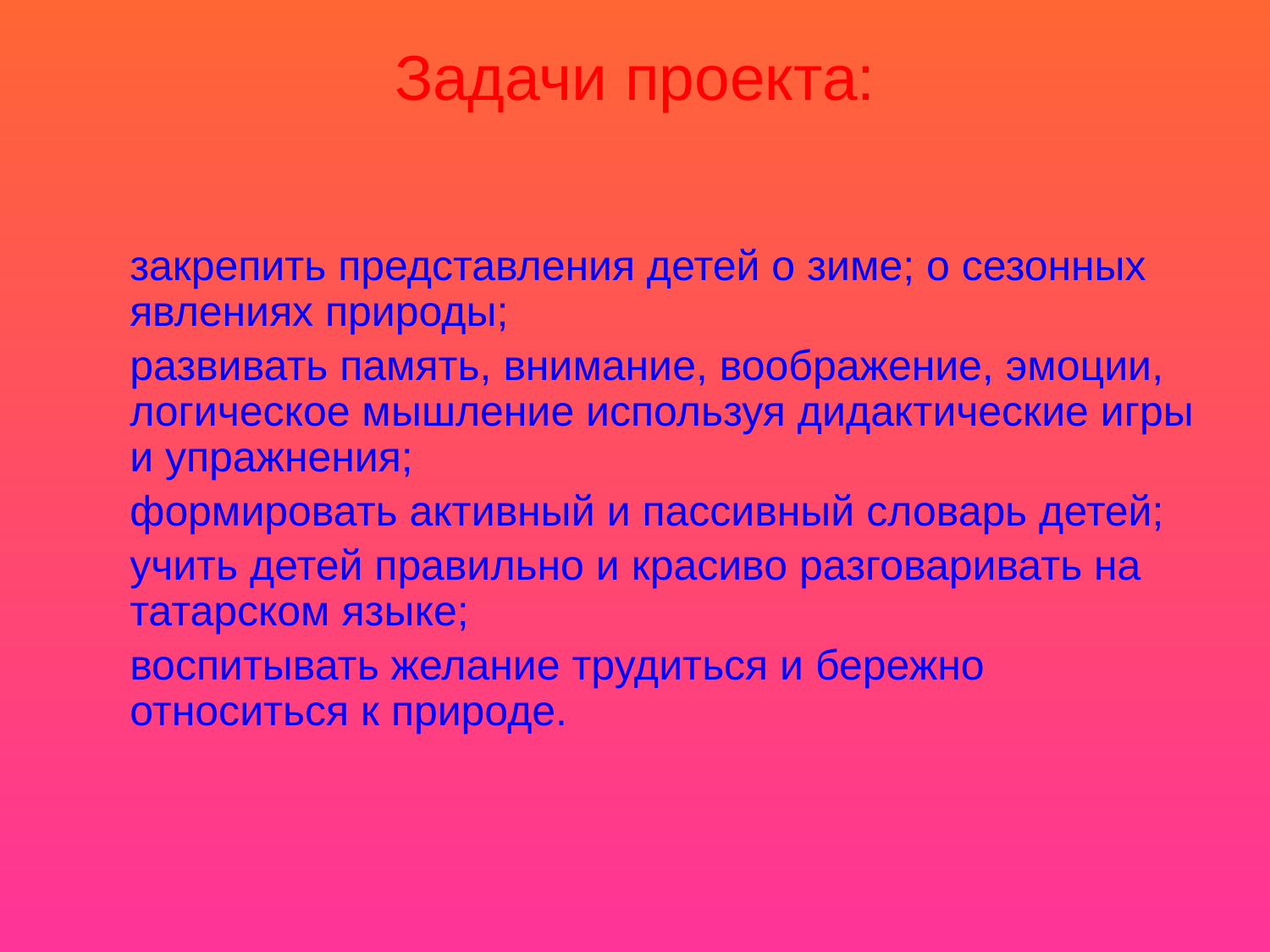

# Задачи проекта:

	закрепить представления детей о зиме; о сезонных явлениях природы;
 	развивать память, внимание, воображение, эмоции, логическое мышление используя дидактические игры и упражнения;
	формировать активный и пассивный словарь детей;
	учить детей правильно и красиво разговаривать на татарском языке;
	воспитывать желание трудиться и бережно относиться к природе.